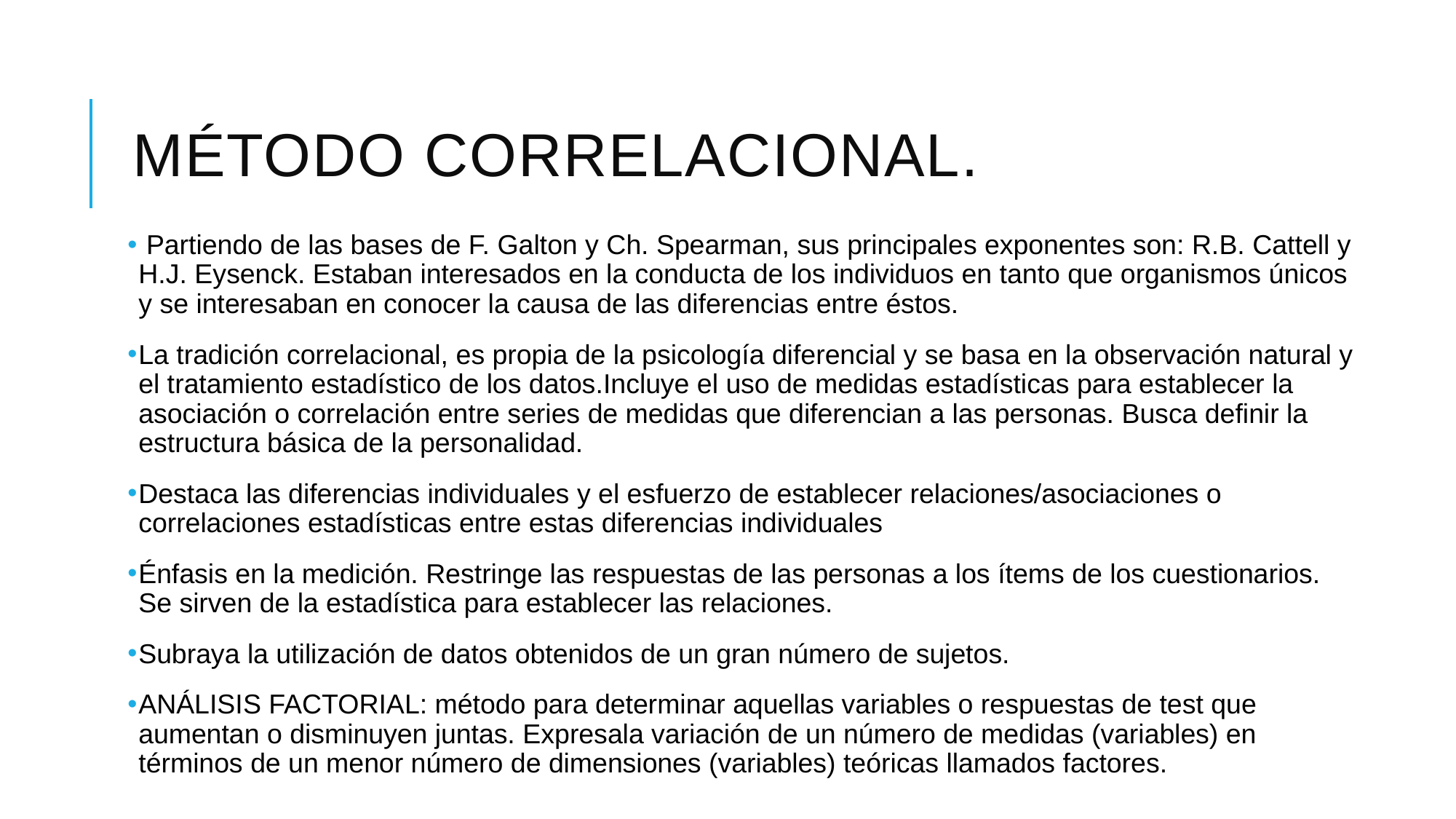

# Método CORRELACIONAL.
 Partiendo de las bases de F. Galton y Ch. Spearman, sus principales exponentes son: R.B. Cattell y H.J. Eysenck. Estaban interesados en la conducta de los individuos en tanto que organismos únicos y se interesaban en conocer la causa de las diferencias entre éstos.
La tradición correlacional, es propia de la psicología diferencial y se basa en la observación natural y el tratamiento estadístico de los datos.Incluye el uso de medidas estadísticas para establecer la asociación o correlación entre series de medidas que diferencian a las personas. Busca definir la estructura básica de la personalidad.
Destaca las diferencias individuales y el esfuerzo de establecer relaciones/asociaciones o correlaciones estadísticas entre estas diferencias individuales
Énfasis en la medición. Restringe las respuestas de las personas a los ítems de los cuestionarios. Se sirven de la estadística para establecer las relaciones.
Subraya la utilización de datos obtenidos de un gran número de sujetos.
ANÁLISIS FACTORIAL: método para determinar aquellas variables o respuestas de test que aumentan o disminuyen juntas. Expresala variación de un número de medidas (variables) en términos de un menor número de dimensiones (variables) teóricas llamados factores.